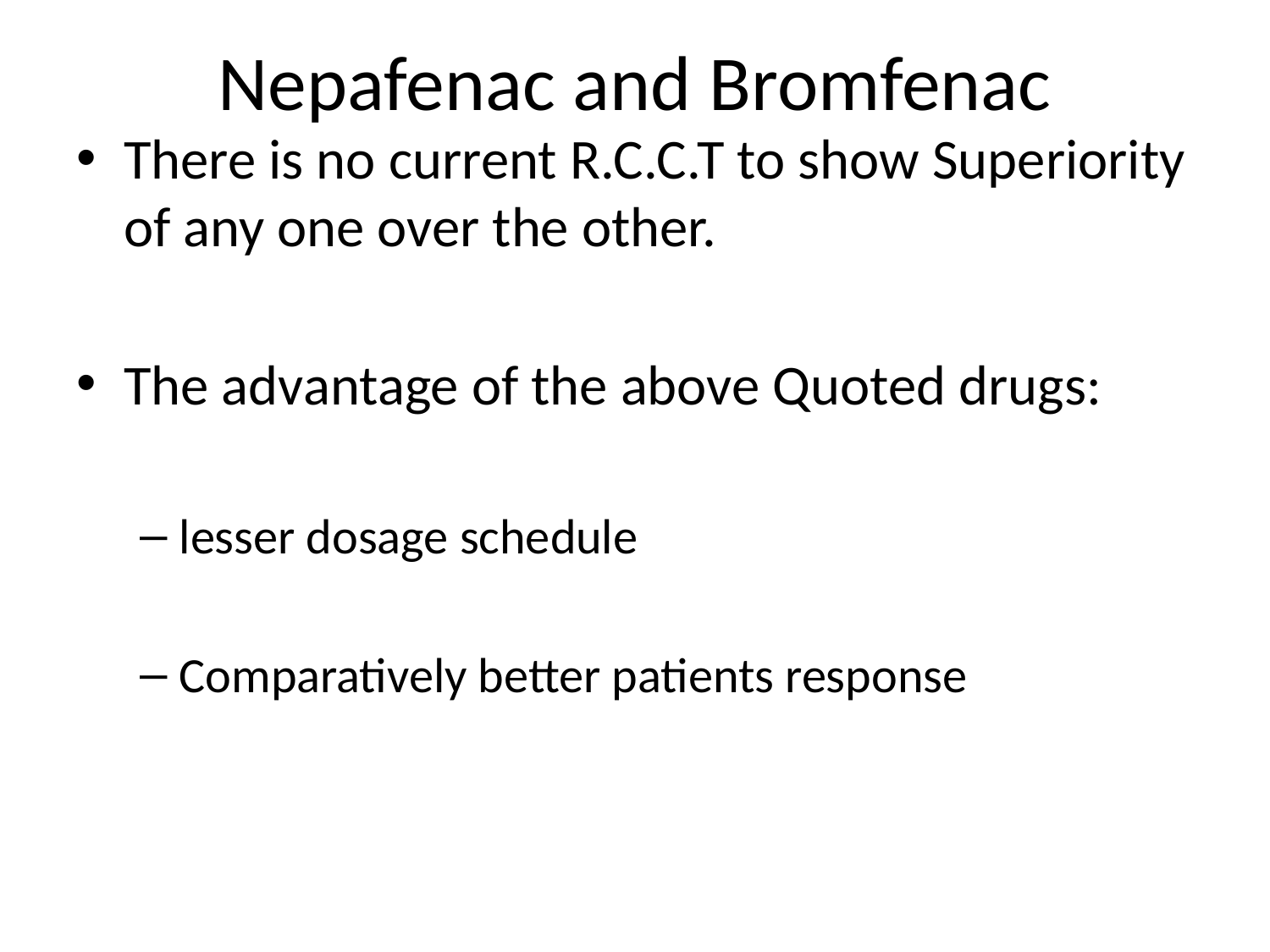

# Nepafenac and Bromfenac
There is no current R.C.C.T to show Superiority of any one over the other.

The advantage of the above Quoted drugs:

lesser dosage schedule

Comparatively better patients response